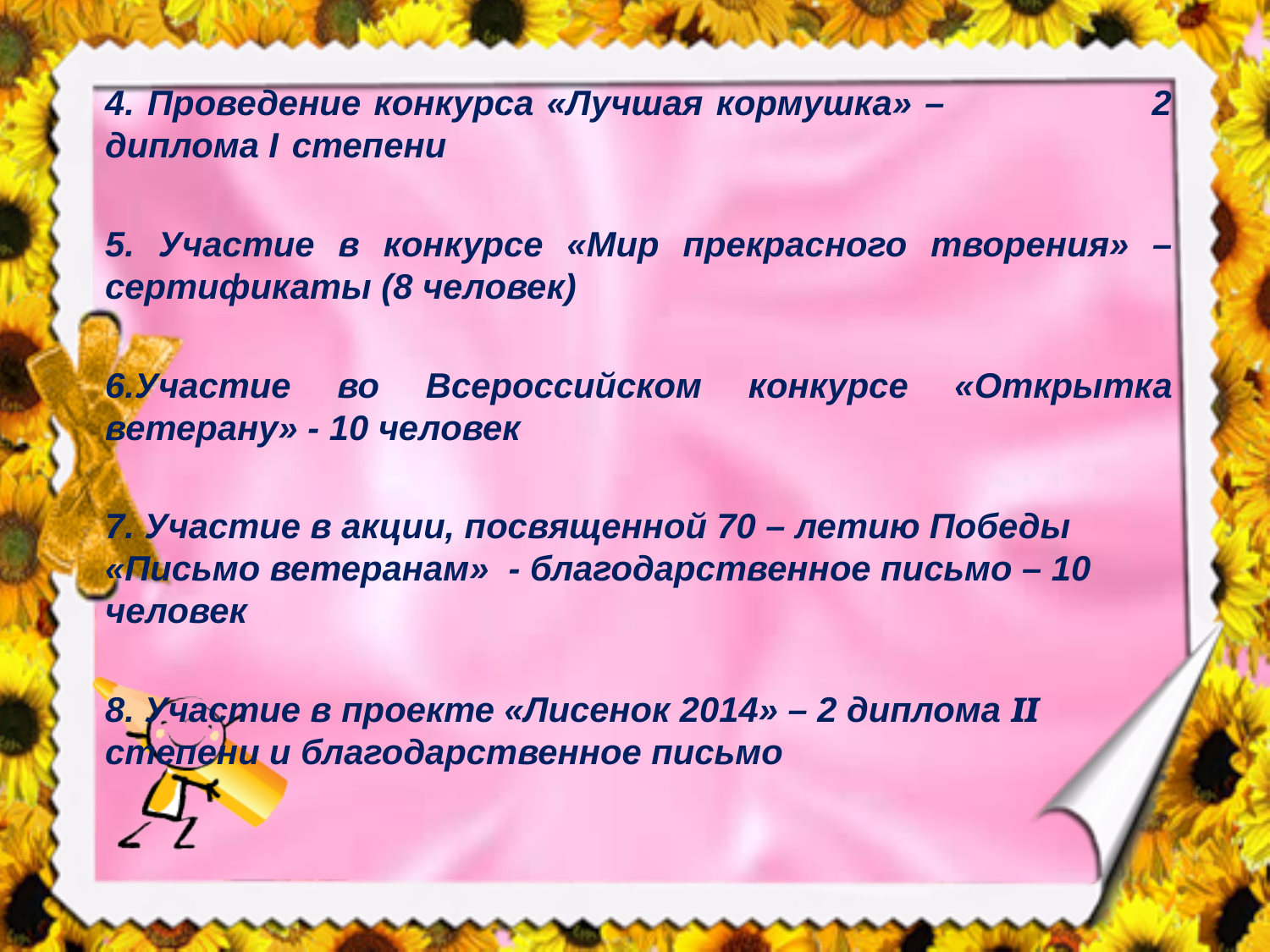

4. Проведение конкурса «Лучшая кормушка» –                2 диплома I степени

5. Участие в конкурсе «Мир прекрасного творения» – сертификаты (8 человек)

6.Участие во Всероссийском конкурсе «Открытка ветерану» - 10 человек

7. Участие в акции, посвященной 70 – летию Победы «Письмо ветеранам»  - благодарственное письмо – 10 человек

8. Участие в проекте «Лисенок 2014» – 2 диплома II степени и благодарственное письмо